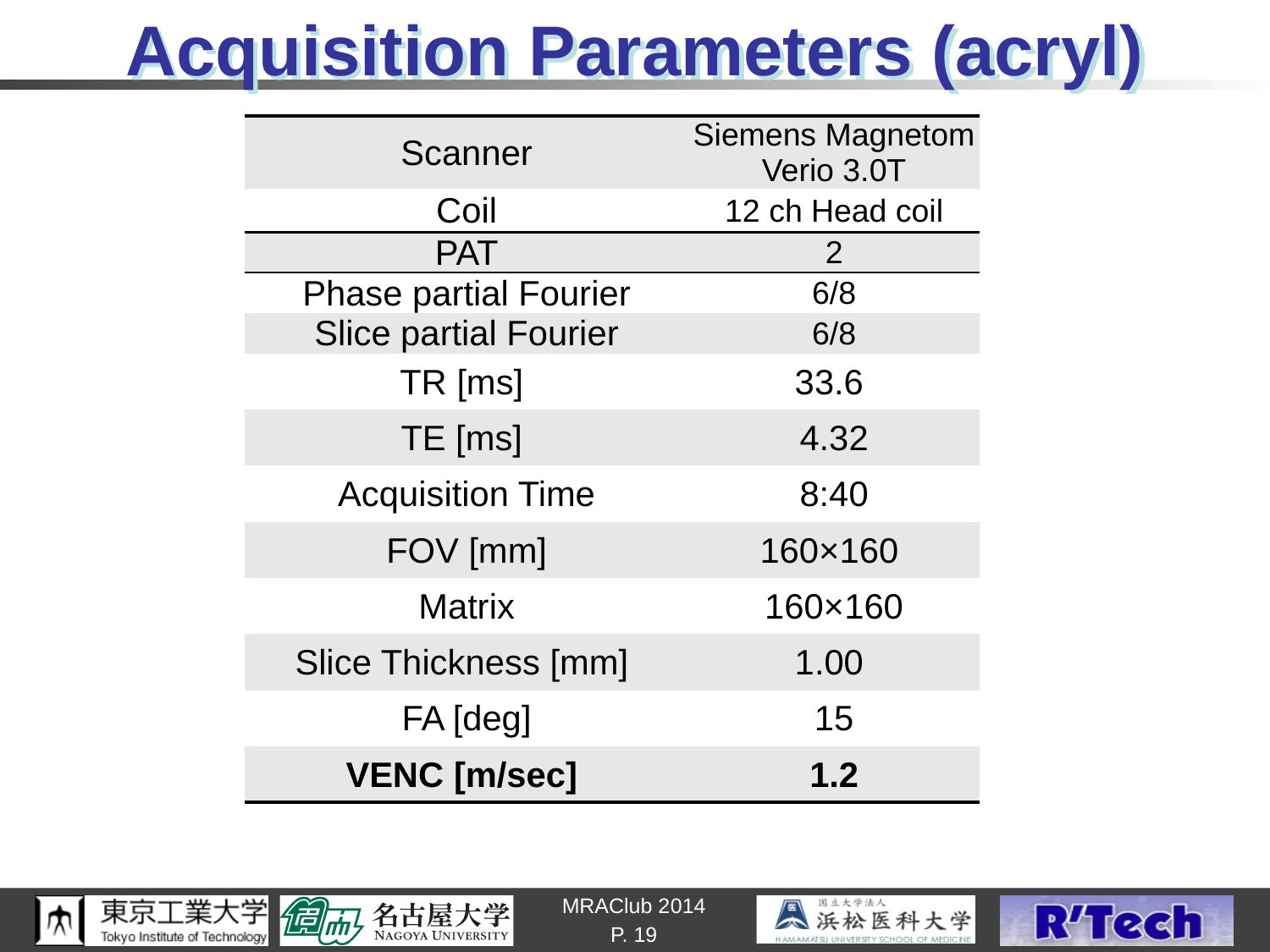

# Acquisition Parameters (acryl)
| Scanner | Siemens Magnetom Verio 3.0T |
| --- | --- |
| Coil | 12 ch Head coil |
| PAT | 2 |
| Phase partial Fourier | 6/8 |
| Slice partial Fourier | 6/8 |
| TR [ms] | 33.6 |
| TE [ms] | 4.32 |
| Acquisition Time | 8:40 |
| FOV [mm] | 160×160 |
| Matrix | 160×160 |
| Slice Thickness [mm] | 1.00 |
| FA [deg] | 15 |
| VENC [m/sec] | 1.2 |
P. 19